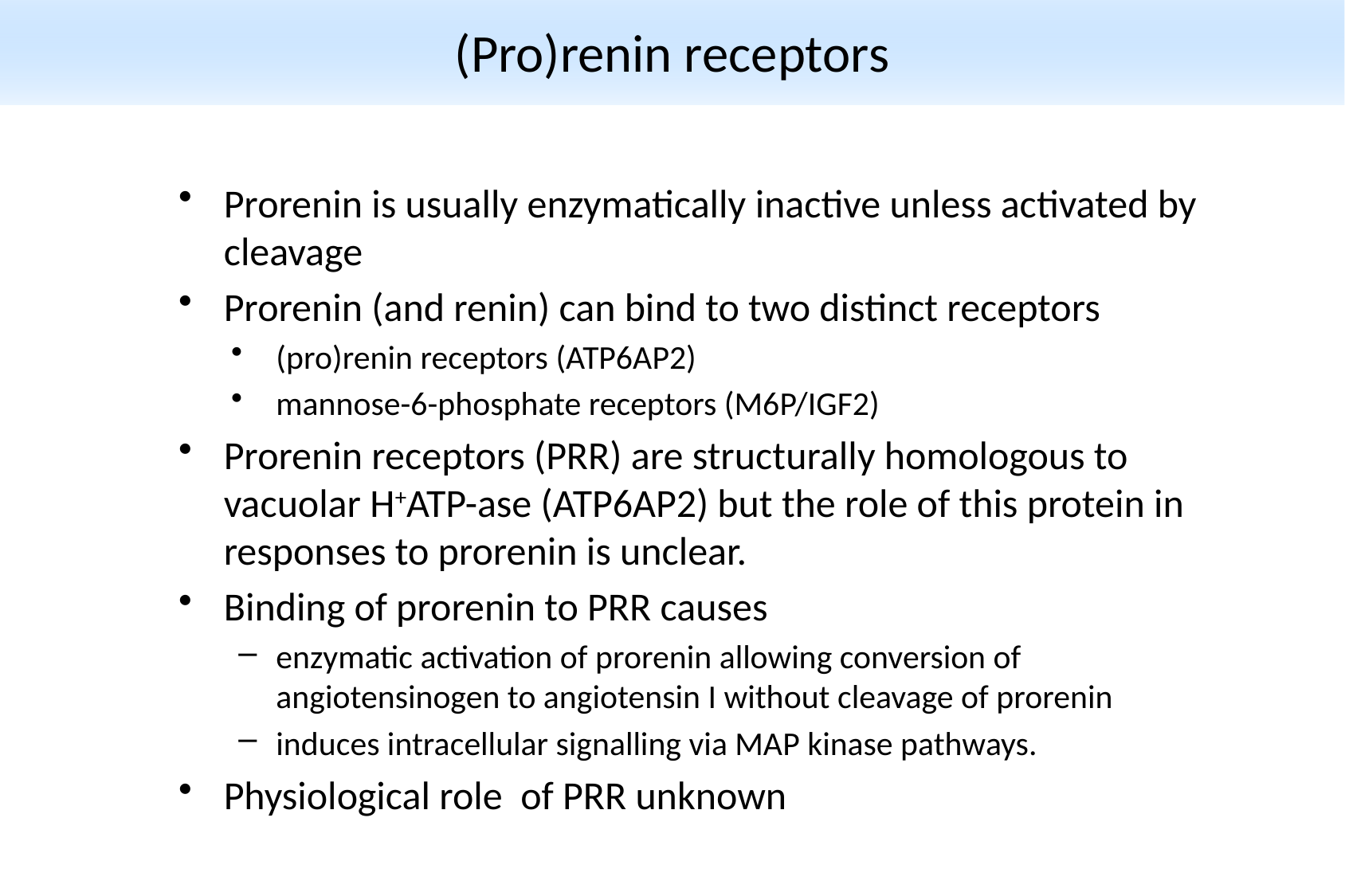

# (Pro)renin receptors
Prorenin is usually enzymatically inactive unless activated by cleavage
Prorenin (and renin) can bind to two distinct receptors
(pro)renin receptors (ATP6AP2)
mannose-6-phosphate receptors (M6P/IGF2)
Prorenin receptors (PRR) are structurally homologous to vacuolar H+ATP-ase (ATP6AP2) but the role of this protein in responses to prorenin is unclear.
Binding of prorenin to PRR causes
enzymatic activation of prorenin allowing conversion of angiotensinogen to angiotensin I without cleavage of prorenin
induces intracellular signalling via MAP kinase pathways.
Physiological role  of PRR unknown